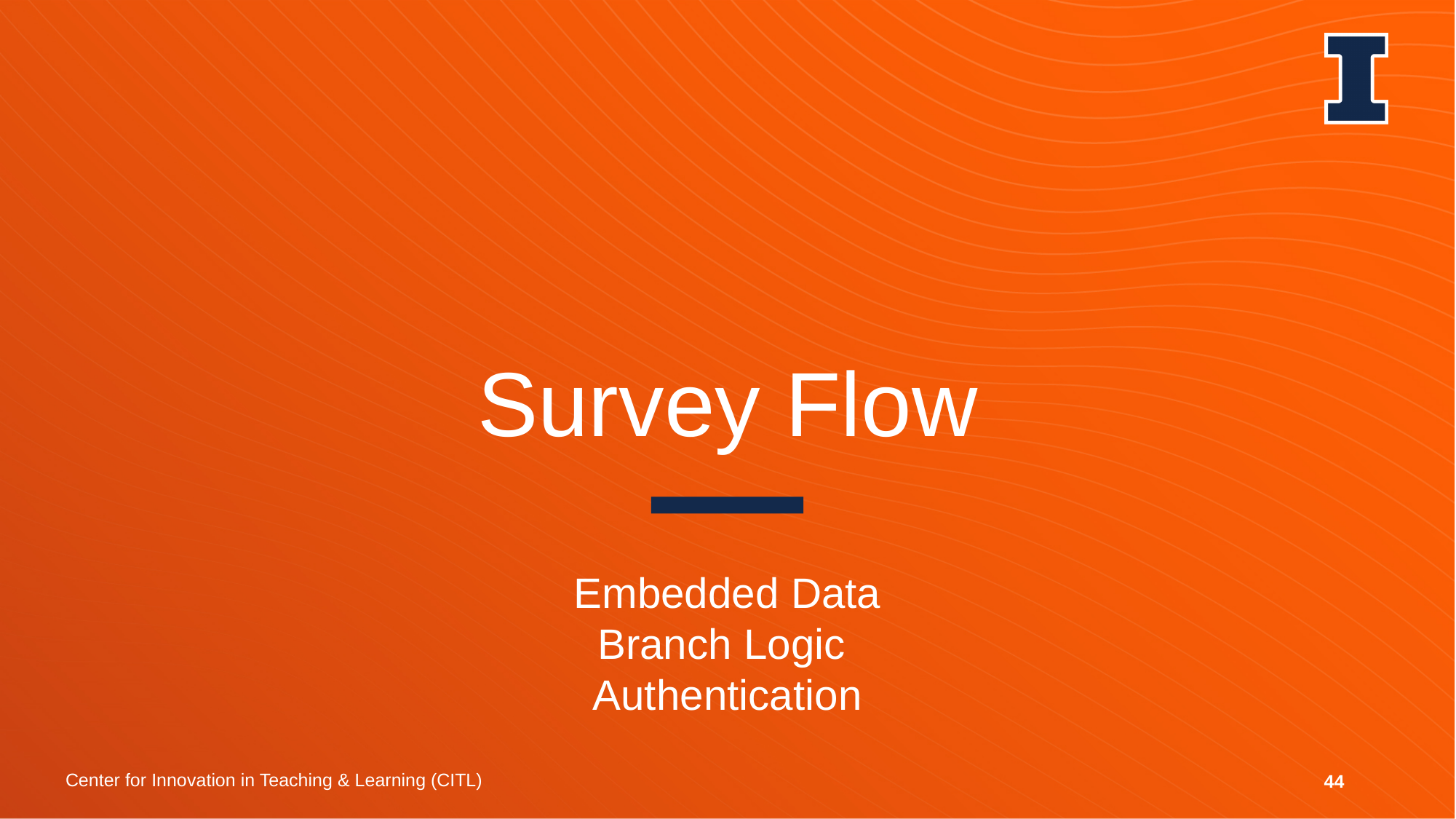

# Survey Flow
Embedded Data
Branch Logic
Authentication
Center for Innovation in Teaching & Learning (CITL)
44